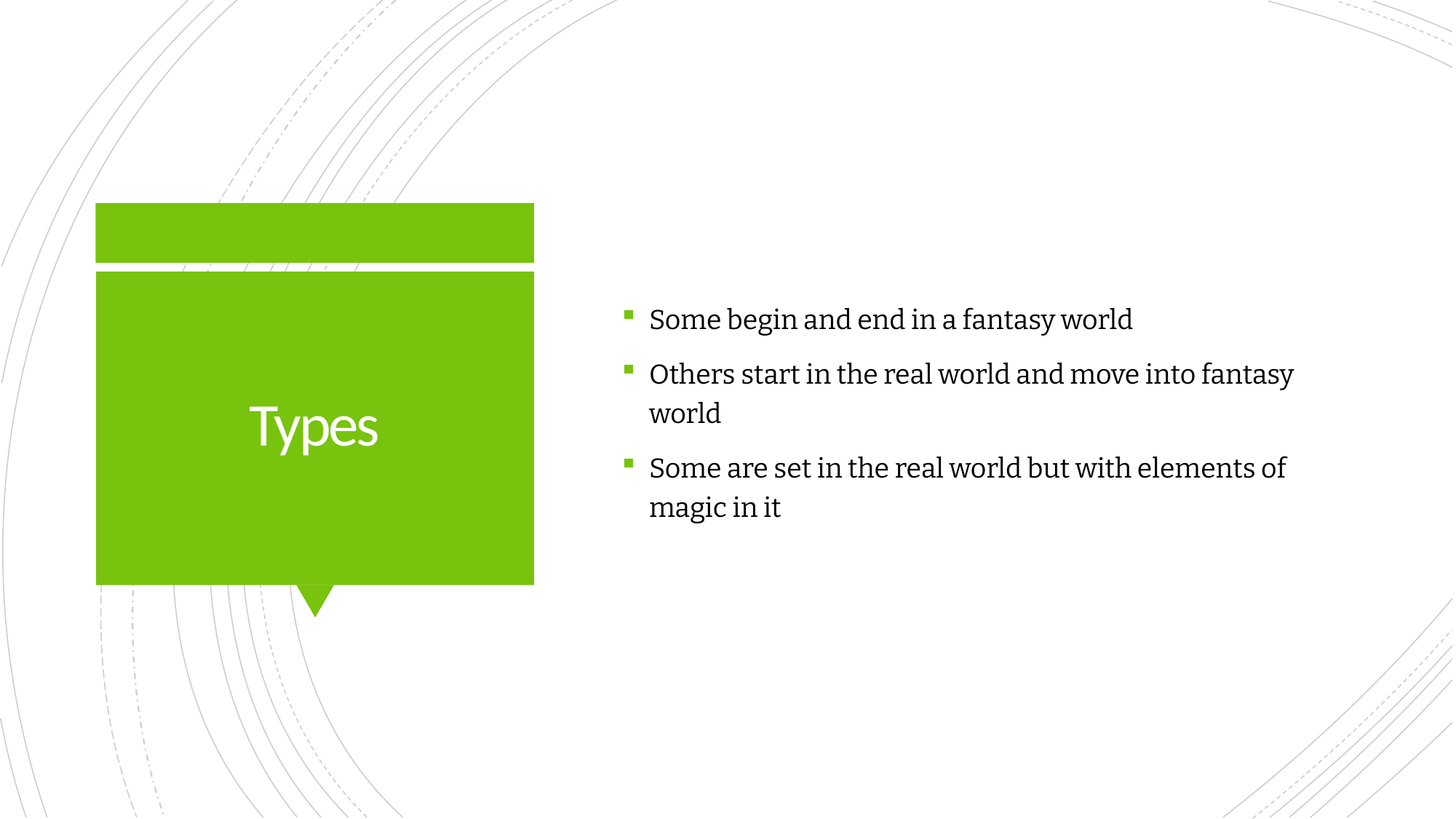

Some begin and end in a fantasy world
Others start in the real world and move into fantasy world
Some are set in the real world but with elements of magic in it
# Types